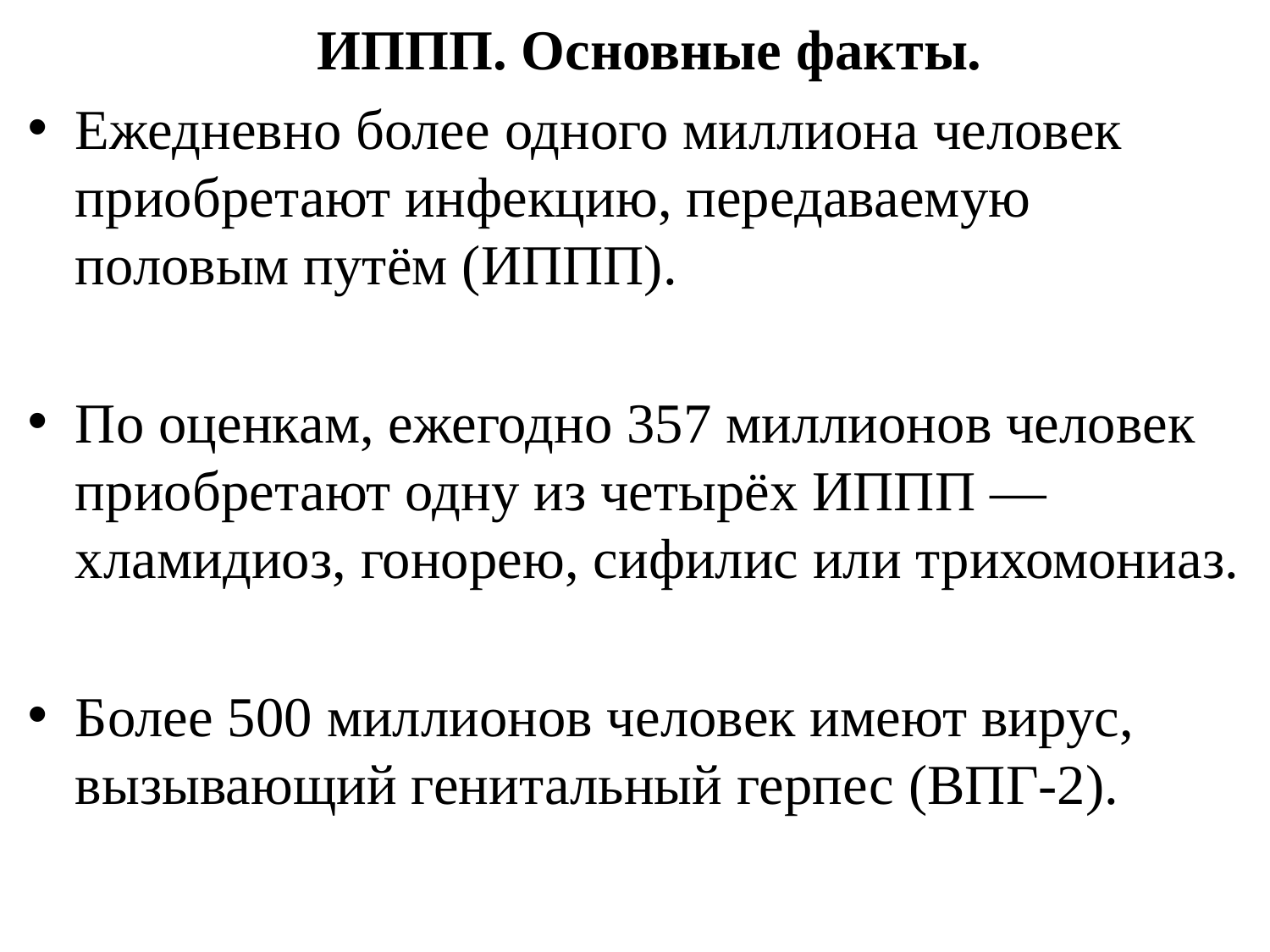

# ИППП. Основные факты.
Ежедневно более одного миллиона человек приобретают инфекцию, передаваемую половым путём (ИППП).

По оценкам, ежегодно 357 миллионов человек приобретают одну из четырёх ИППП — хламидиоз, гонорею, сифилис или трихомониаз.

Более 500 миллионов человек имеют вирус, вызывающий генитальный герпес (ВПГ-2).